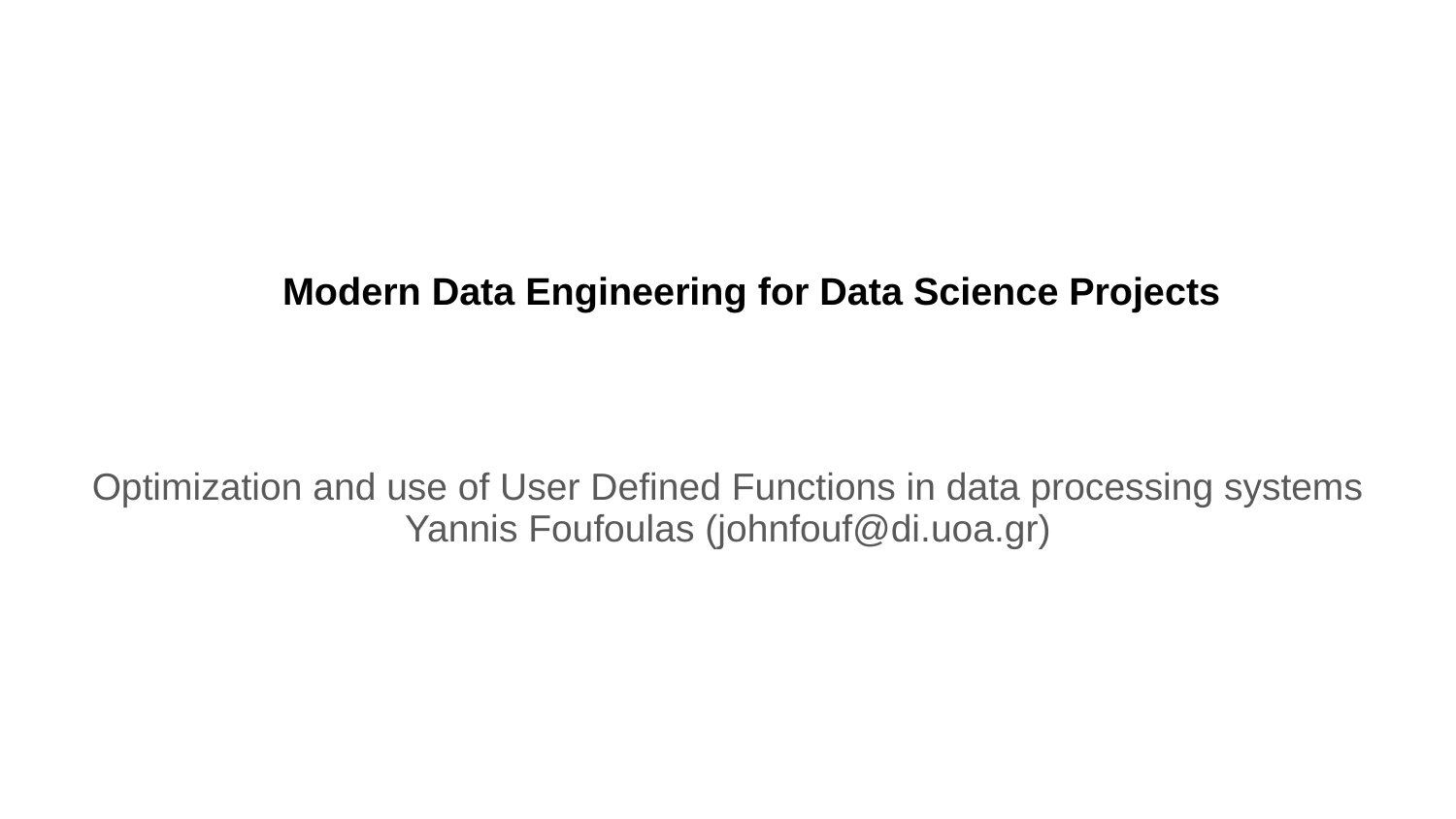

# Modern Data Engineering for Data Science Projects

Optimization and use of User Defined Functions in data processing systems
Yannis Foufoulas (johnfouf@di.uoa.gr)